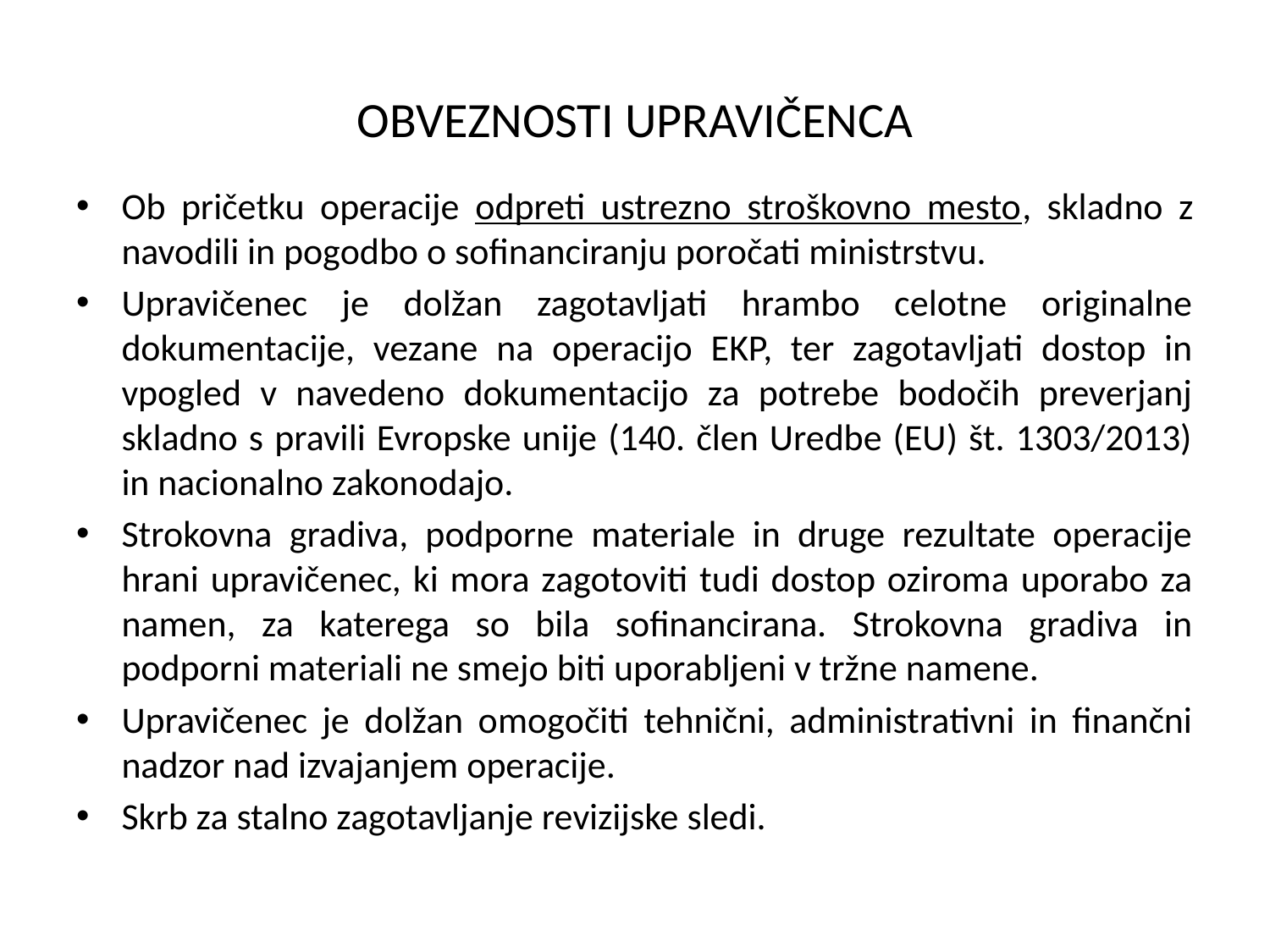

# OBVEZNOSTI UPRAVIČENCA
Ob pričetku operacije odpreti ustrezno stroškovno mesto, skladno z navodili in pogodbo o sofinanciranju poročati ministrstvu.
Upravičenec je dolžan zagotavljati hrambo celotne originalne dokumentacije, vezane na operacijo EKP, ter zagotavljati dostop in vpogled v navedeno dokumentacijo za potrebe bodočih preverjanj skladno s pravili Evropske unije (140. člen Uredbe (EU) št. 1303/2013) in nacionalno zakonodajo.
Strokovna gradiva, podporne materiale in druge rezultate operacije hrani upravičenec, ki mora zagotoviti tudi dostop oziroma uporabo za namen, za katerega so bila sofinancirana. Strokovna gradiva in podporni materiali ne smejo biti uporabljeni v tržne namene.
Upravičenec je dolžan omogočiti tehnični, administrativni in finančni nadzor nad izvajanjem operacije.
Skrb za stalno zagotavljanje revizijske sledi.